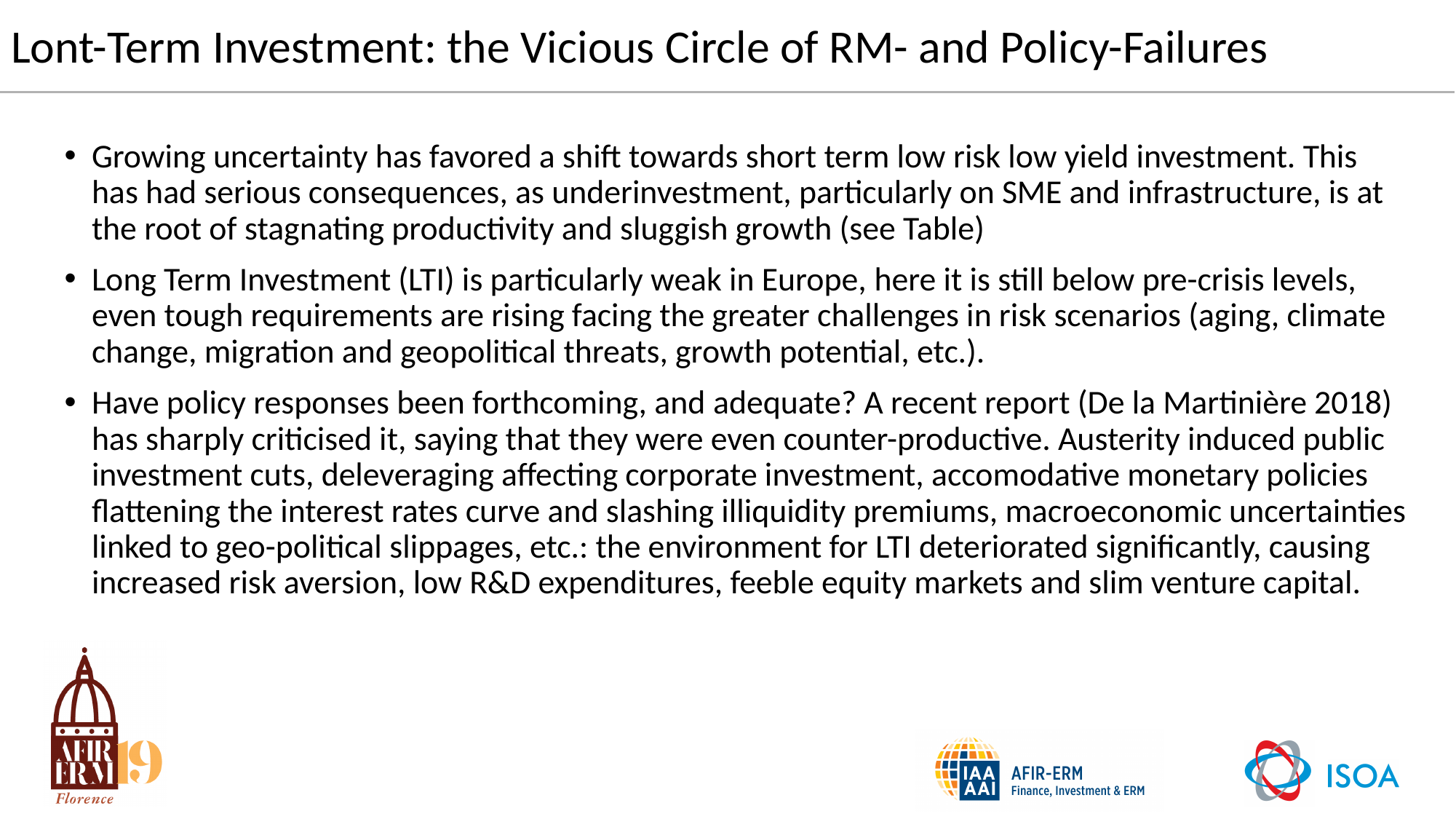

# Lont-Term Investment: the Vicious Circle of RM- and Policy-Failures
Growing uncertainty has favored a shift towards short term low risk low yield investment. This has had serious consequences, as underinvestment, particularly on SME and infrastructure, is at the root of stagnating productivity and sluggish growth (see Table)
Long Term Investment (LTI) is particularly weak in Europe, here it is still below pre-crisis levels, even tough requirements are rising facing the greater challenges in risk scenarios (aging, climate change, migration and geopolitical threats, growth potential, etc.).
Have policy responses been forthcoming, and adequate? A recent report (De la Martinière 2018) has sharply criticised it, saying that they were even counter-productive. Austerity induced public investment cuts, deleveraging affecting corporate investment, accomodative monetary policies flattening the interest rates curve and slashing illiquidity premiums, macroeconomic uncertainties linked to geo-political slippages, etc.: the environment for LTI deteriorated significantly, causing increased risk aversion, low R&D expenditures, feeble equity markets and slim venture capital.